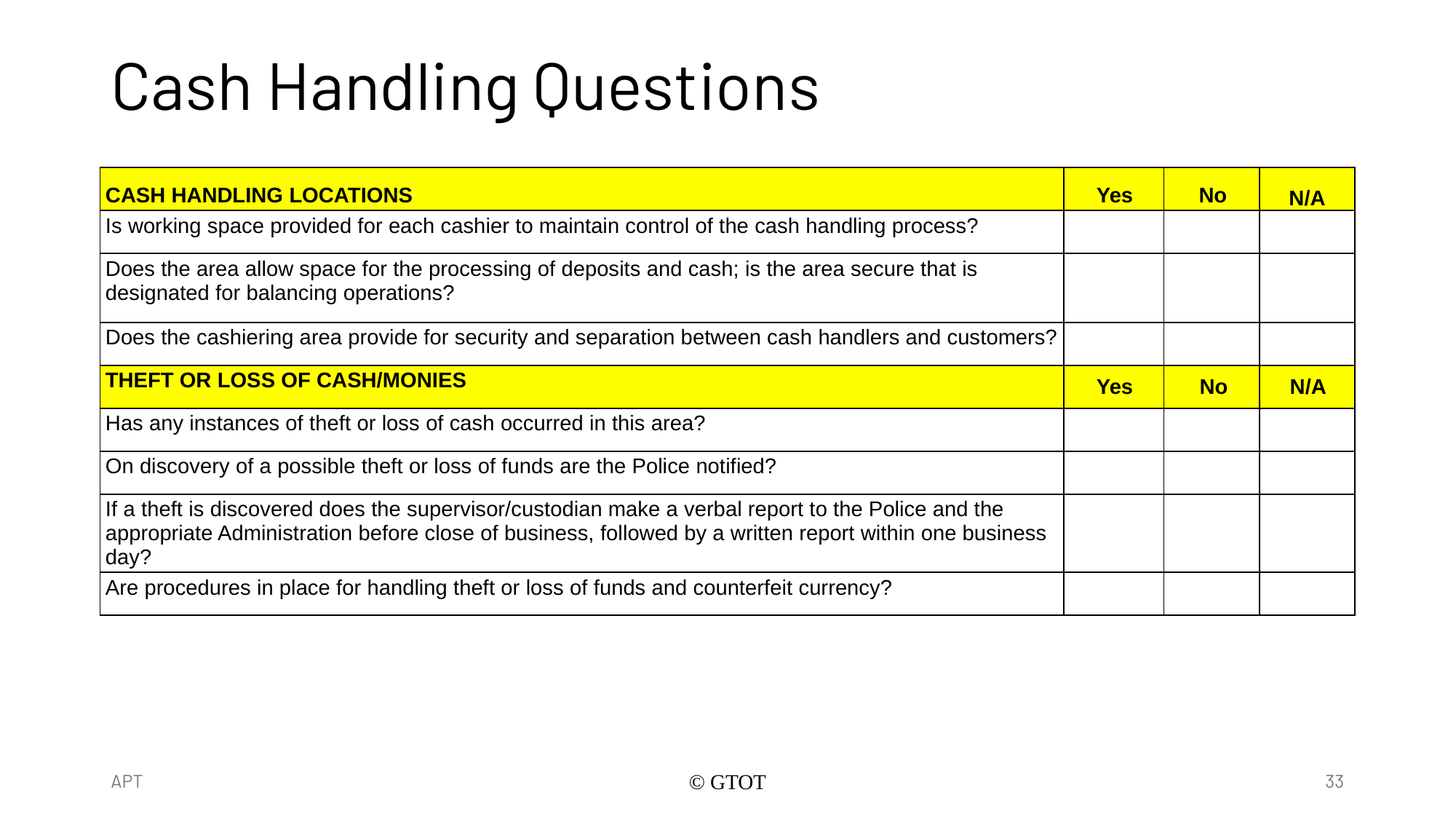

# Cash Handling Questions
| CASH HANDLING LOCATIONS | Yes | No | N/A |
| --- | --- | --- | --- |
| Is working space provided for each cashier to maintain control of the cash handling process? |  |  |  |
| Does the area allow space for the processing of deposits and cash; is the area secure that is designated for balancing operations? |  |  |  |
| Does the cashiering area provide for security and separation between cash handlers and customers? |  |  |  |
| THEFT OR LOSS OF CASH/MONIES | Yes | No | N/A |
| Has any instances of theft or loss of cash occurred in this area? |  |  |  |
| On discovery of a possible theft or loss of funds are the Police notified? |  |  |  |
| If a theft is discovered does the supervisor/custodian make a verbal report to the Police and the appropriate Administration before close of business, followed by a written report within one business day? |  |  |  |
| Are procedures in place for handling theft or loss of funds and counterfeit currency? |  |  |  |
APT
© GTOT
33